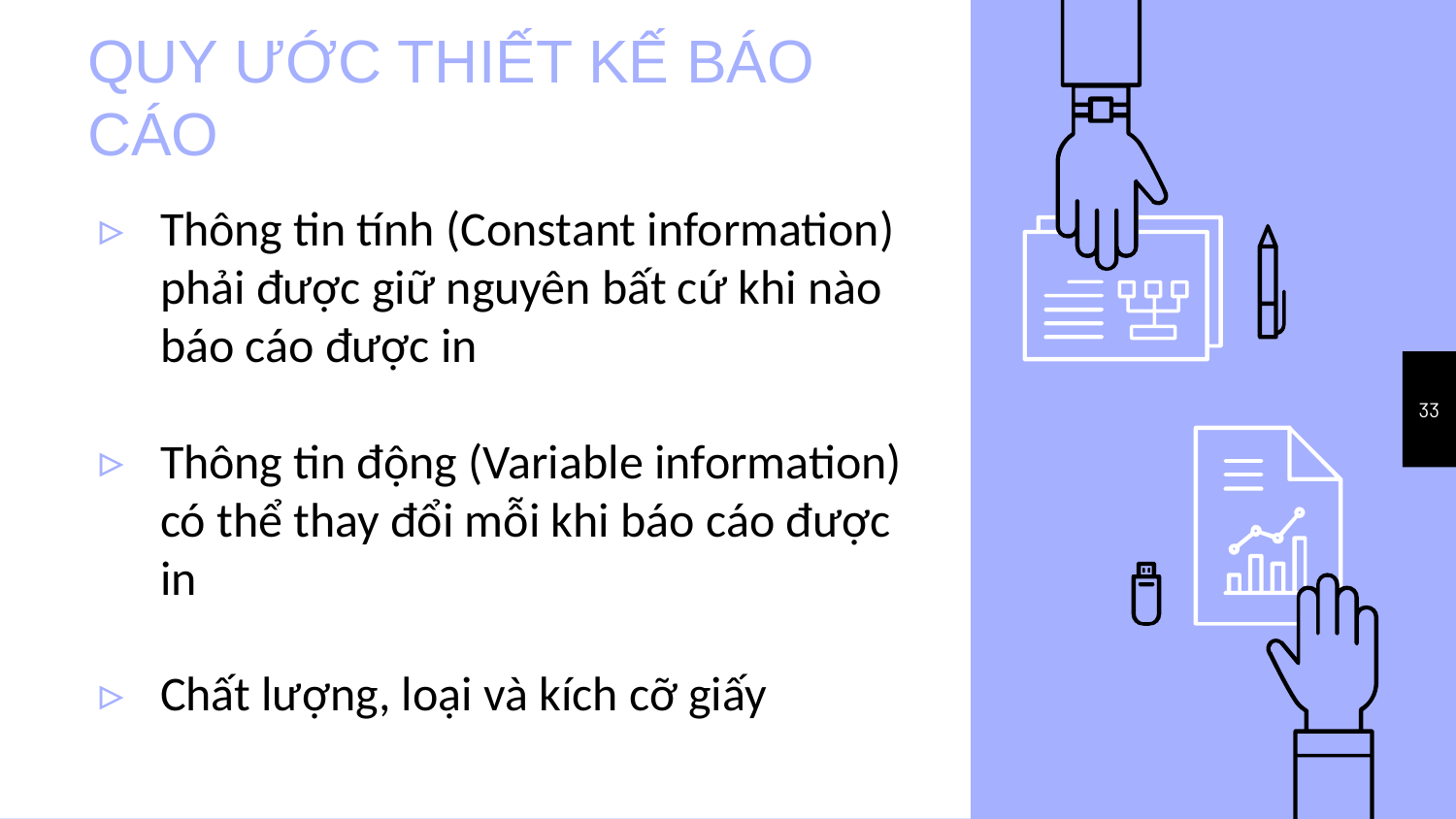

# QUY ƯỚC THIẾT KẾ BÁO CÁO
Thông tin tính (Constant information) phải được giữ nguyên bất cứ khi nào báo cáo được in

Thông tin động (Variable information) có thể thay đổi mỗi khi báo cáo được in

Chất lượng, loại và kích cỡ giấy

33